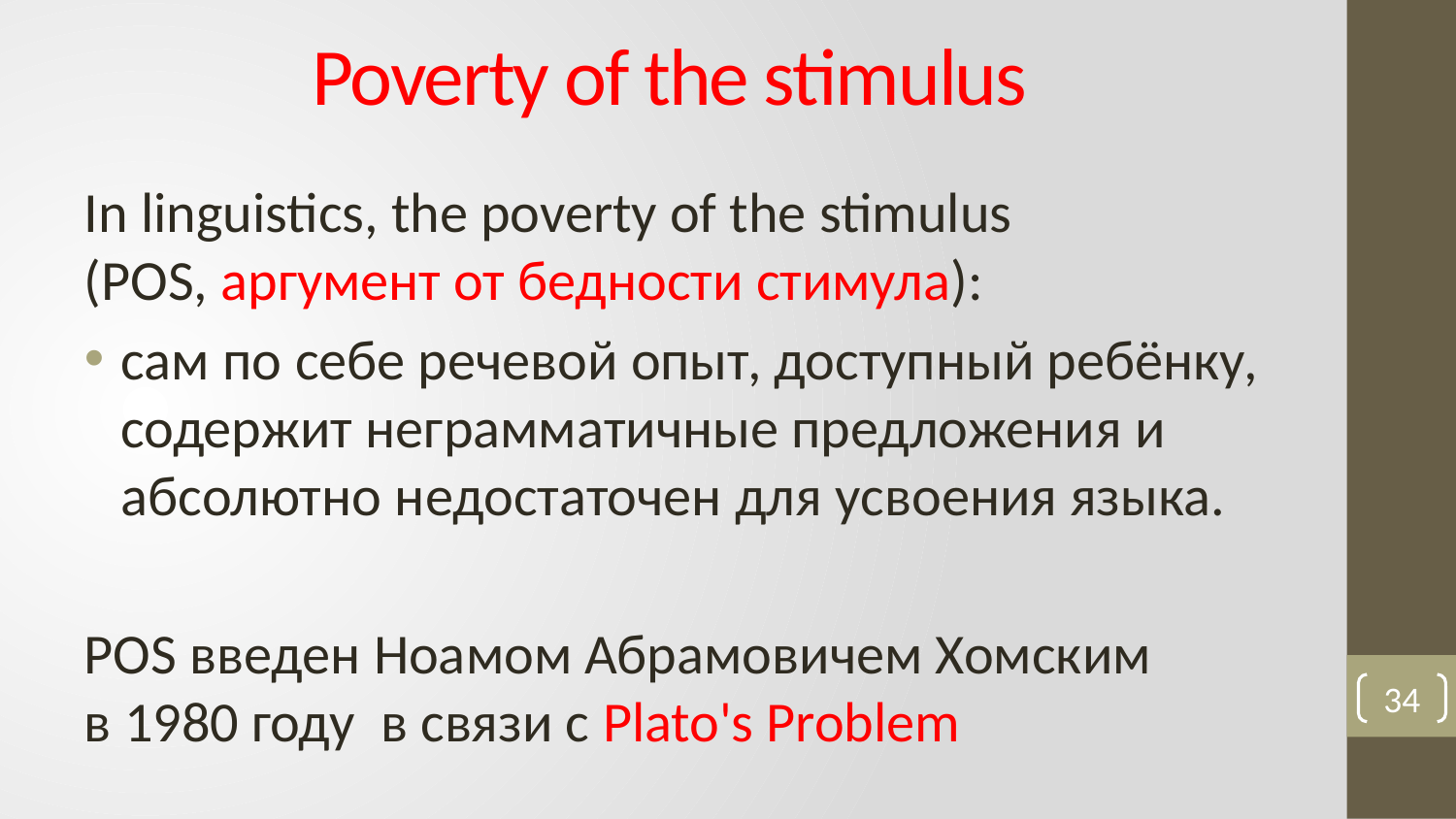

# Poverty of the stimulus
In linguistics, the poverty of the stimulus
(POS, аргумент от бедности стимула):
сам по себе речевой опыт, доступный ребёнку, содержит неграмматичные предложения и абсолютно недостаточен для усвоения языка.

POS введен Ноамом Абрамовичем Хомским
в 1980 году  в связи с Plato's Problem
34